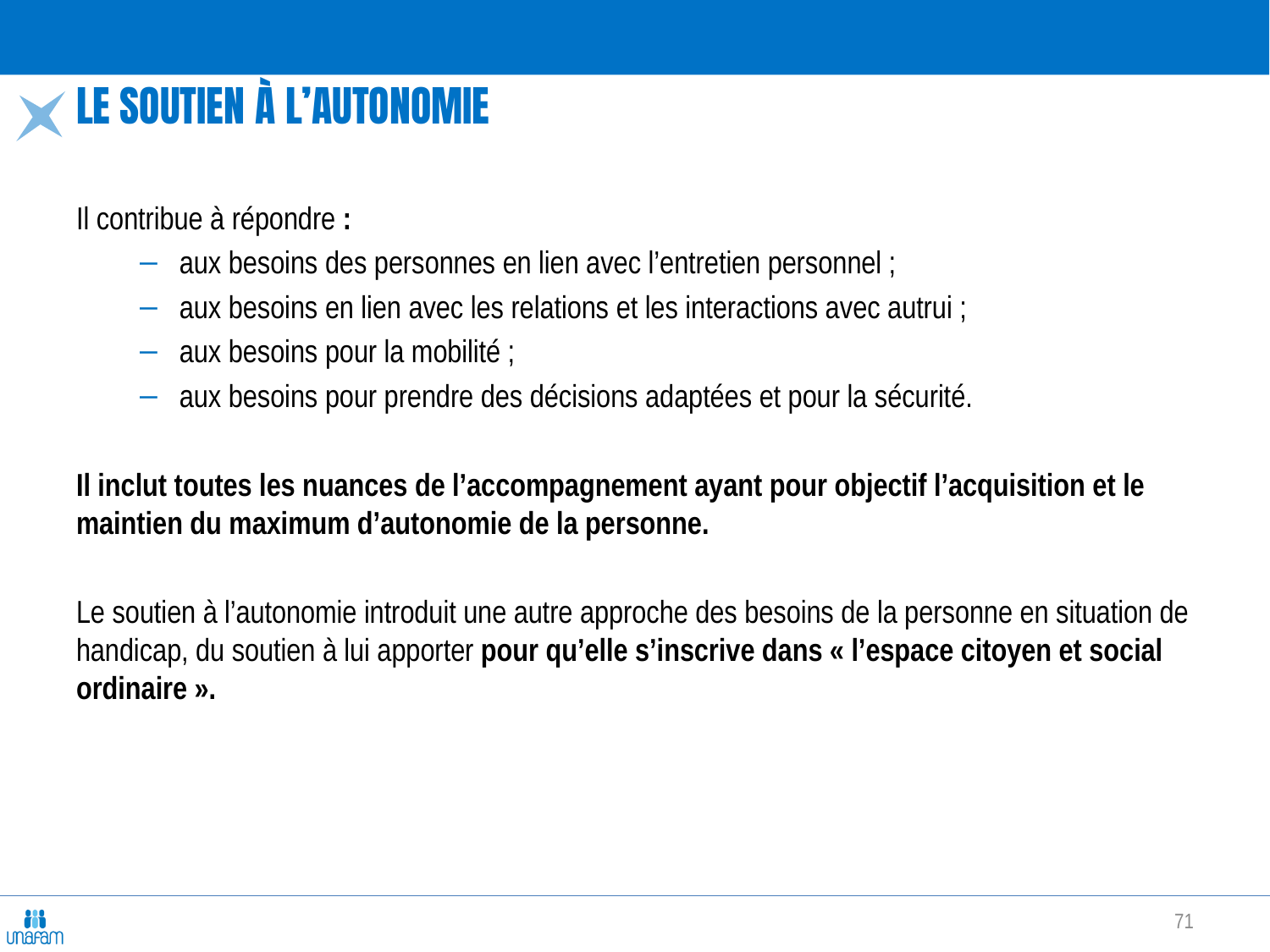

# Le soutien à l’autonomie
Il contribue à répondre :
aux besoins des personnes en lien avec l’entretien personnel ;
aux besoins en lien avec les relations et les interactions avec autrui ;
aux besoins pour la mobilité ;
aux besoins pour prendre des décisions adaptées et pour la sécurité.

Il inclut toutes les nuances de l’accompagnement ayant pour objectif l’acquisition et le maintien du maximum d’autonomie de la personne.

Le soutien à l’autonomie introduit une autre approche des besoins de la personne en situation de handicap, du soutien à lui apporter pour qu’elle s’inscrive dans « l’espace citoyen et social ordinaire ».

71